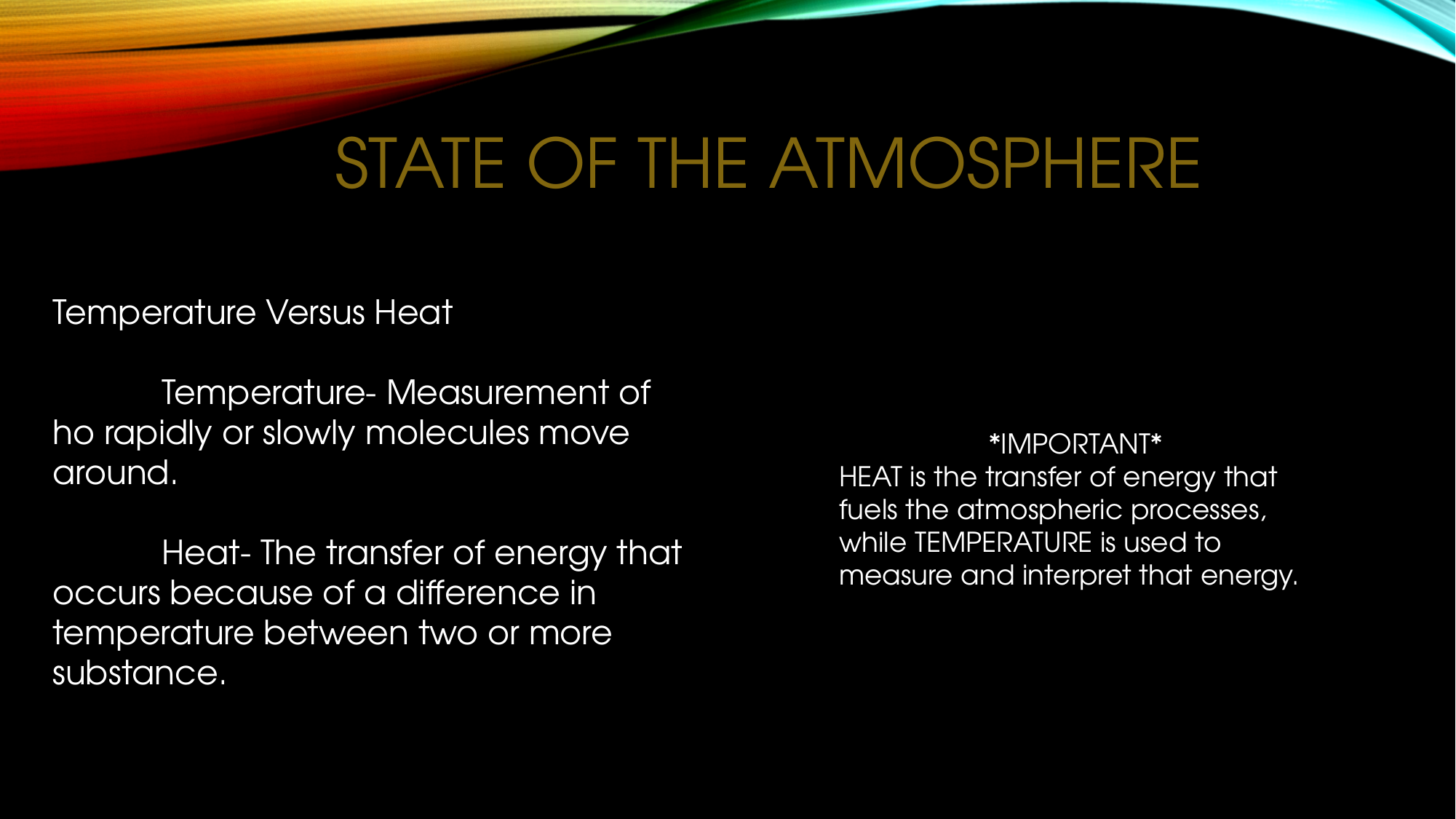

# State of the Atmosphere
Temperature Versus Heat

	Temperature- Measurement of ho rapidly or slowly molecules move around.

	Heat- The transfer of energy that occurs because of a difference in temperature between two or more substance.
*IMPORTANT*
HEAT is the transfer of energy that fuels the atmospheric processes, while TEMPERATURE is used to measure and interpret that energy.